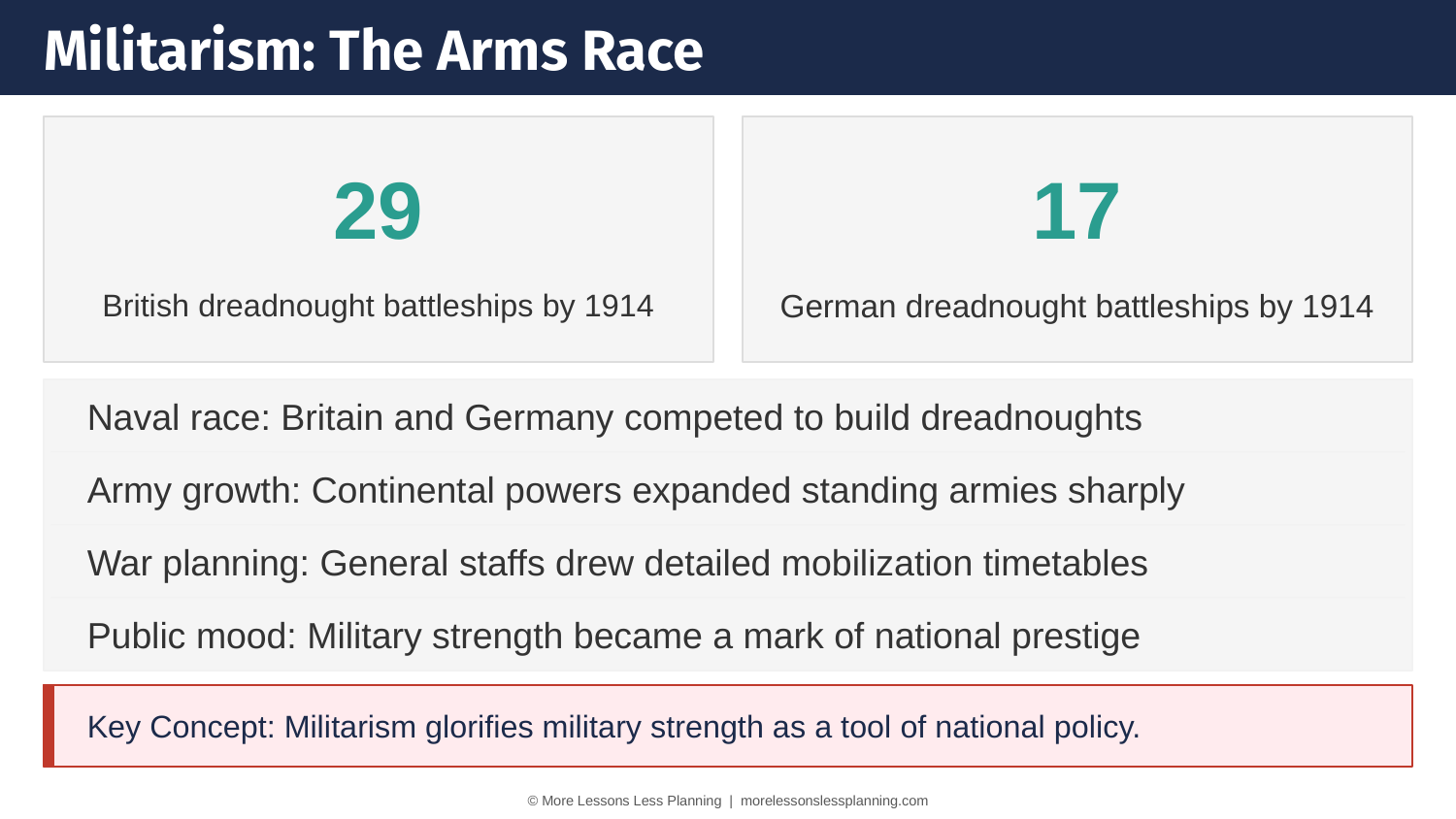

Militarism: The Arms Race

29
17
British dreadnought battleships by 1914
German dreadnought battleships by 1914

Naval race: Britain and Germany competed to build dreadnoughts

Army growth: Continental powers expanded standing armies sharply

War planning: General staffs drew detailed mobilization timetables

Public mood: Military strength became a mark of national prestige

Key Concept: Militarism glorifies military strength as a tool of national policy.
© More Lessons Less Planning  |  morelessonslessplanning.com